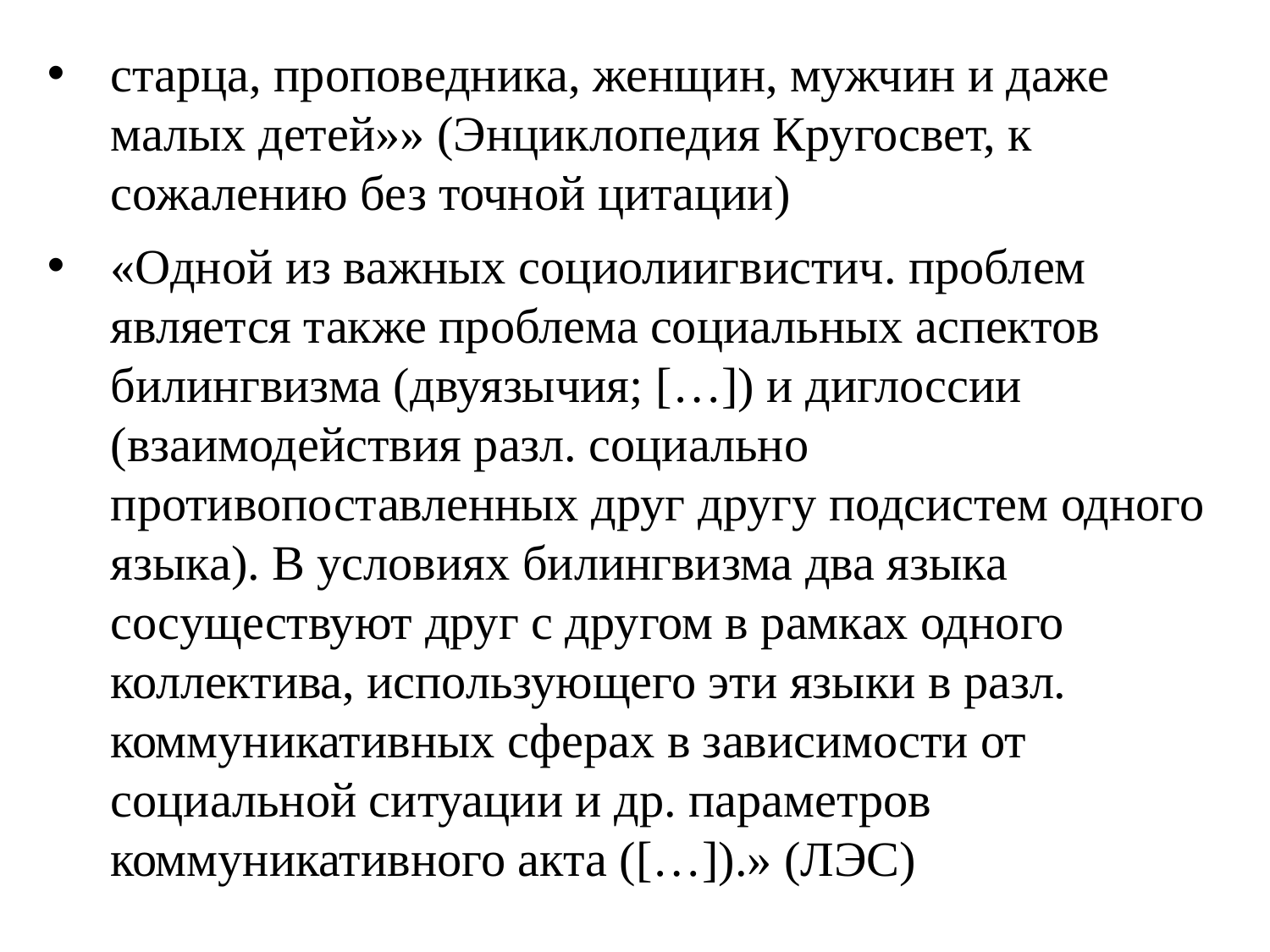

старца, проповедника, женщин, мужчин и даже малых детей»» (Энциклопедия Кругосвет, к сожалению без точной цитации)
«Одной из важных социолиигвистич. проблем является также проблема социальных аспектов билингвизма (двуязычия; […]) и диглоссии (взаимодействия разл. социально противопоставленных друг другу подсистем одного языка). В условиях билингвизма два языка сосуществуют друг с другом в рамках одного коллектива, использующего эти языки в разл. коммуникативных сферах в зависимости от социальной ситуации и др. параметров коммуникативного акта ([…]).» (ЛЭС)